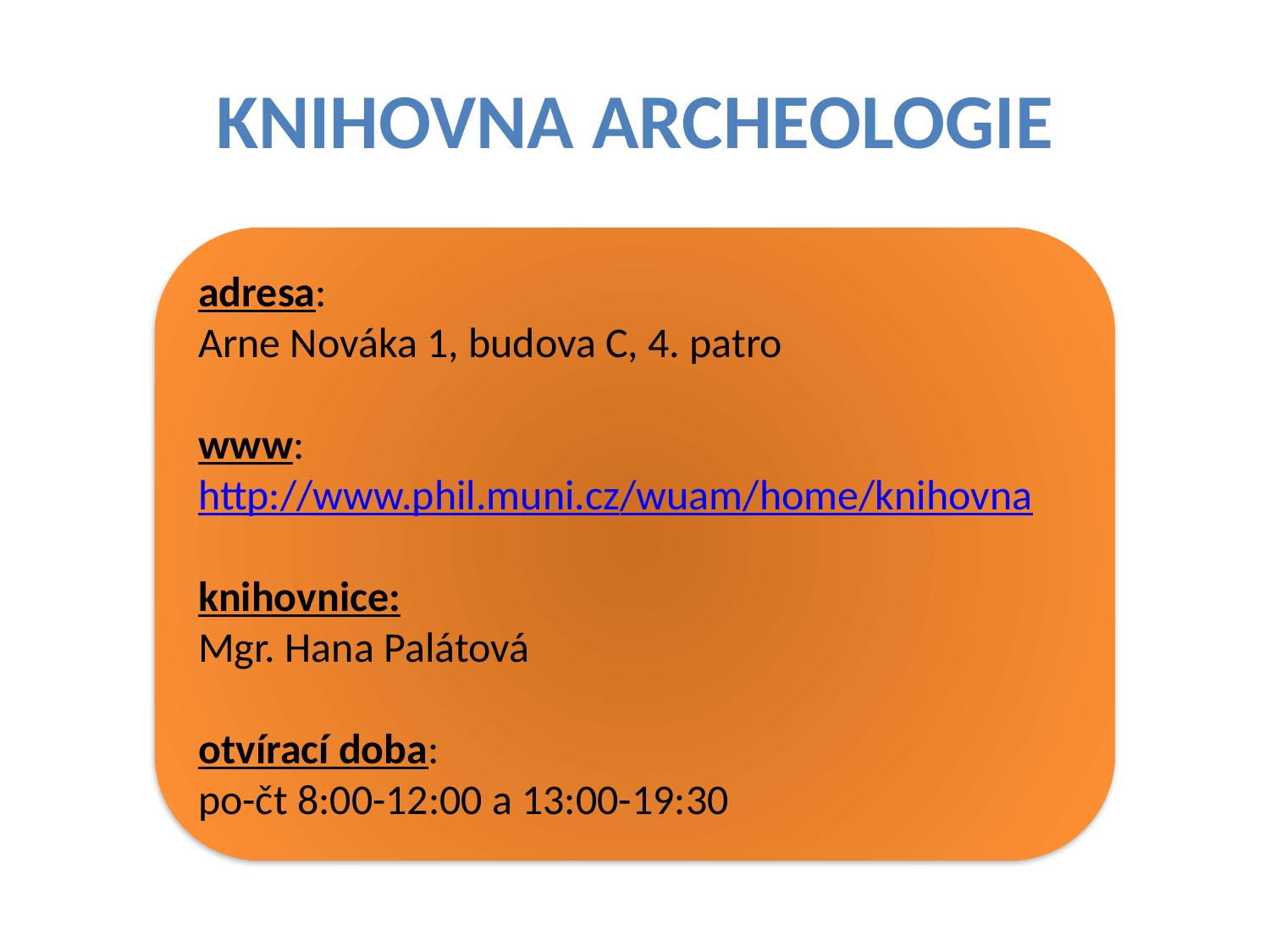

# Knihovna archeologie
adresa:
Arne Nováka 1, budova C, 4. patro

www:
http://www.phil.muni.cz/wuam/home/knihovna

knihovnice:
Mgr. Hana Palátová

otvírací doba:
po-čt 8:00-12:00 a 13:00-19:30